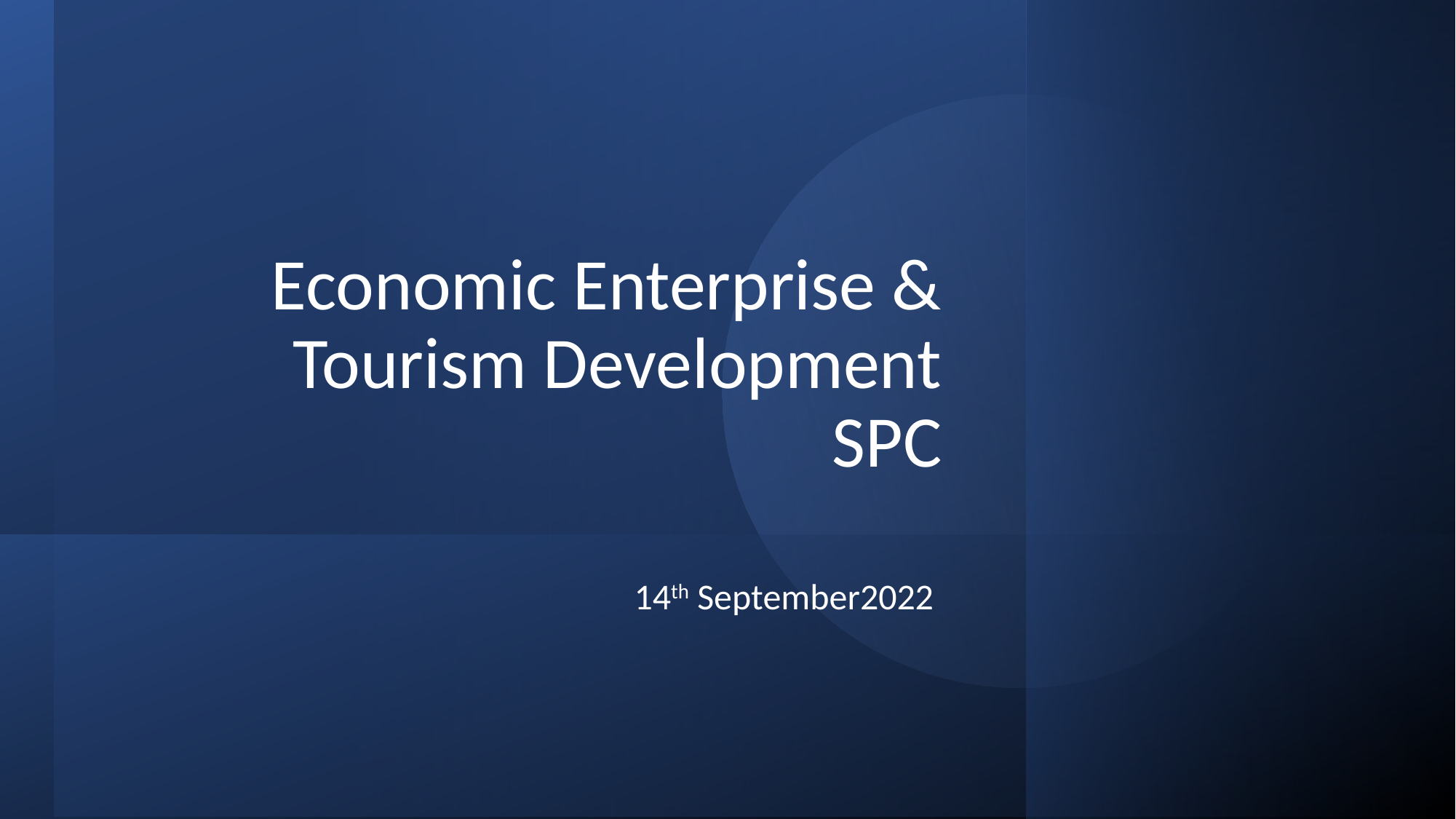

# Economic Enterprise & Tourism Development SPC

14th September2022